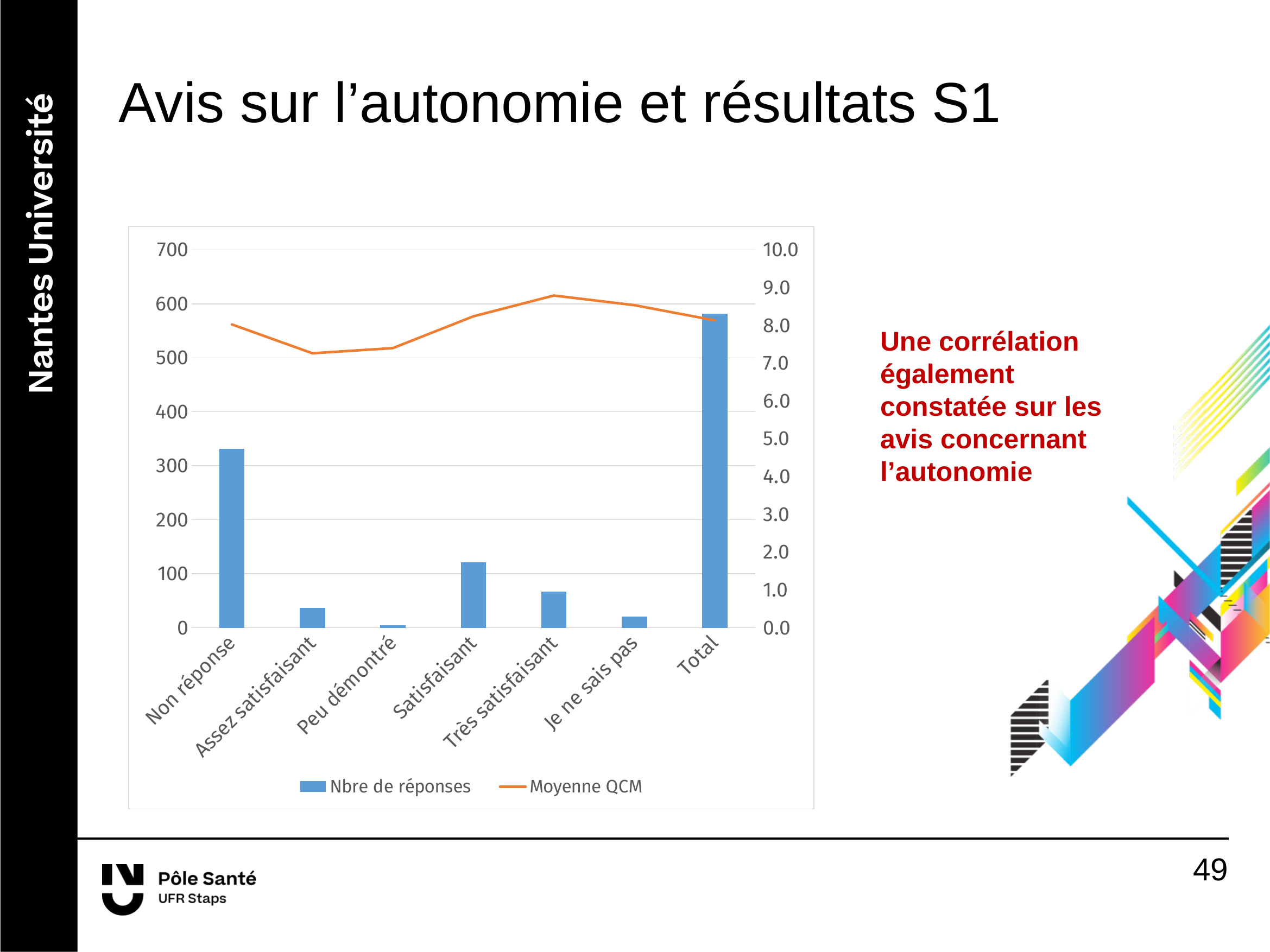

Avis sur l’autonomie et résultats S1

### Chart

| Category |
|---|

### Chart

| Category | Nbre de réponses | Moyenne QCM |
|---|---|---|
| Non réponse | 331.0 | 8.026779026217229 |
| Assez satisfaisant | 37.0 | 7.263888888888889 |
| Peu démontré | 5.0 | 7.4 |
| Satisfaisant | 121.0 | 8.241379310344827 |
| Très satisfaisant | 67.0 | 8.791666666666666 |
| Je ne sais pas | 21.0 | 8.535714285714286 |
| Total | 582.0 | 8.133333333333333 |
Une corrélation également constatée sur les avis concernant l’autonomie

49